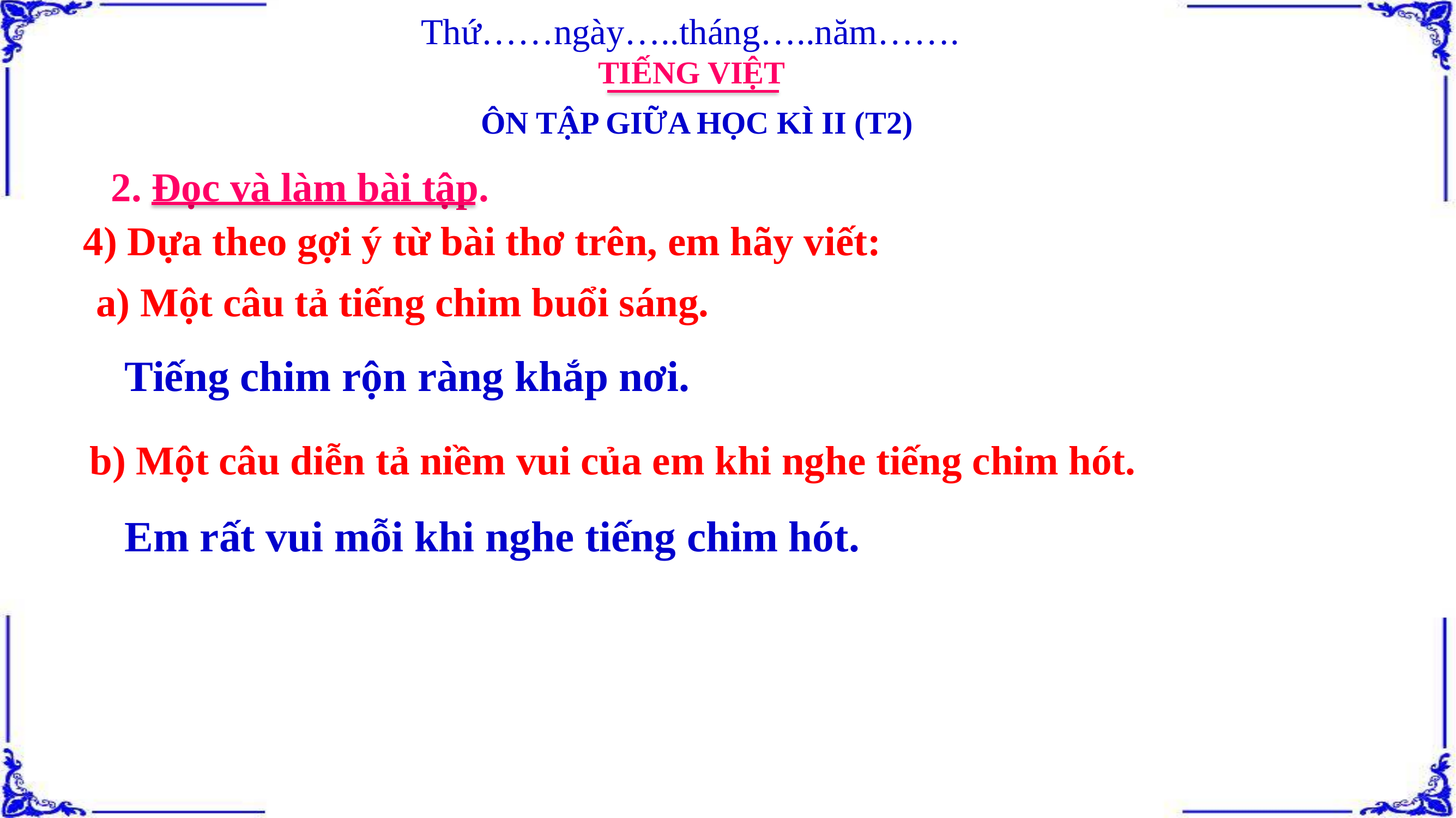

Thứ……ngày…..tháng…..năm…….
TIẾNG VIỆT
ÔN TẬP GIỮA HỌC KÌ II (T2)
2. Đọc và làm bài tập.
4) Dựa theo gợi ý từ bài thơ trên, em hãy viết:
a) Một câu tả tiếng chim buổi sáng.
Tiếng chim rộn ràng khắp nơi.
b) Một câu diễn tả niềm vui của em khi nghe tiếng chim hót.
Em rất vui mỗi khi nghe tiếng chim hót.